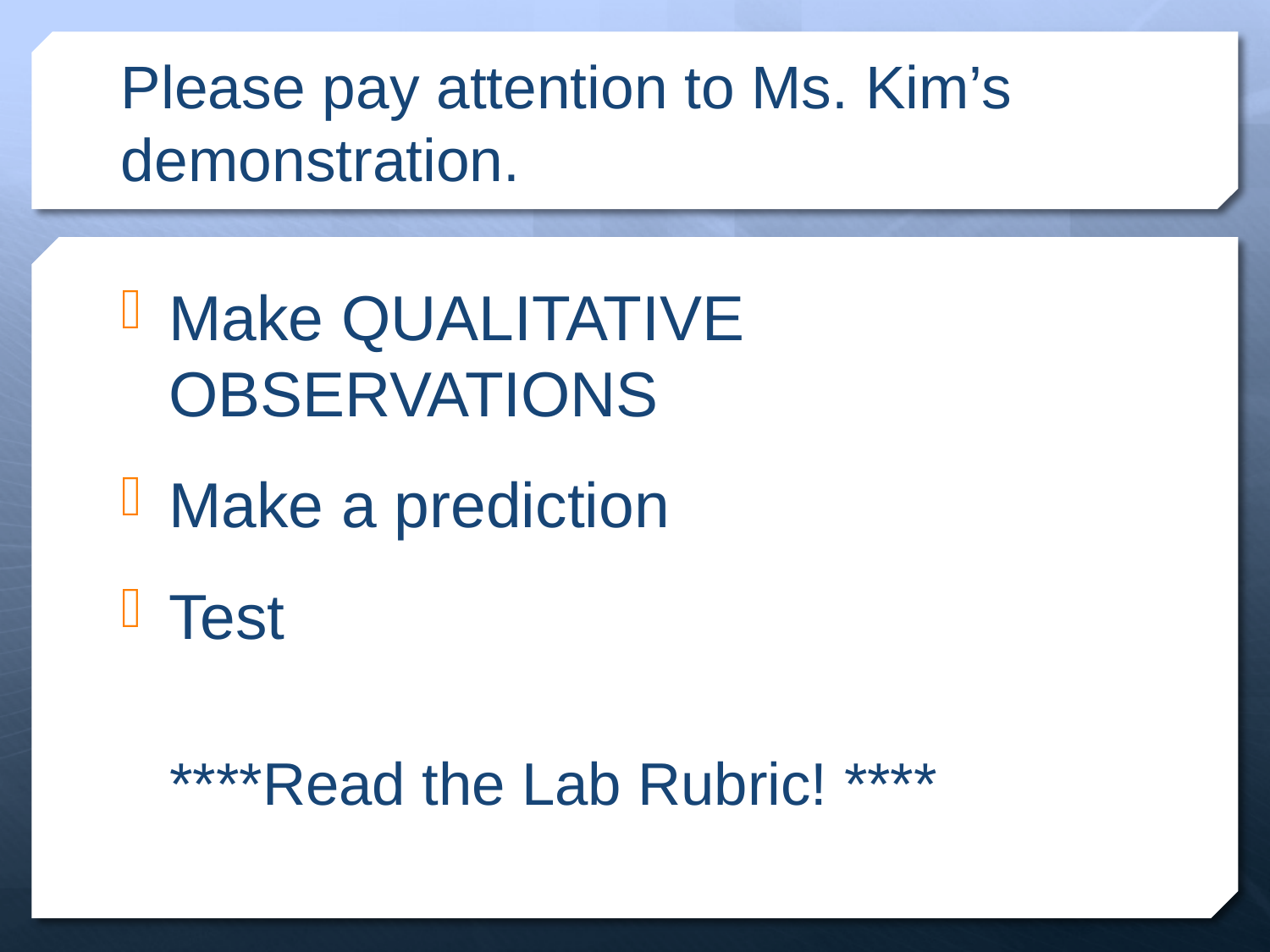

# Please pay attention to Ms. Kim’s demonstration.
Make QUALITATIVE OBSERVATIONS
Make a prediction
Test

****Read the Lab Rubric! ****